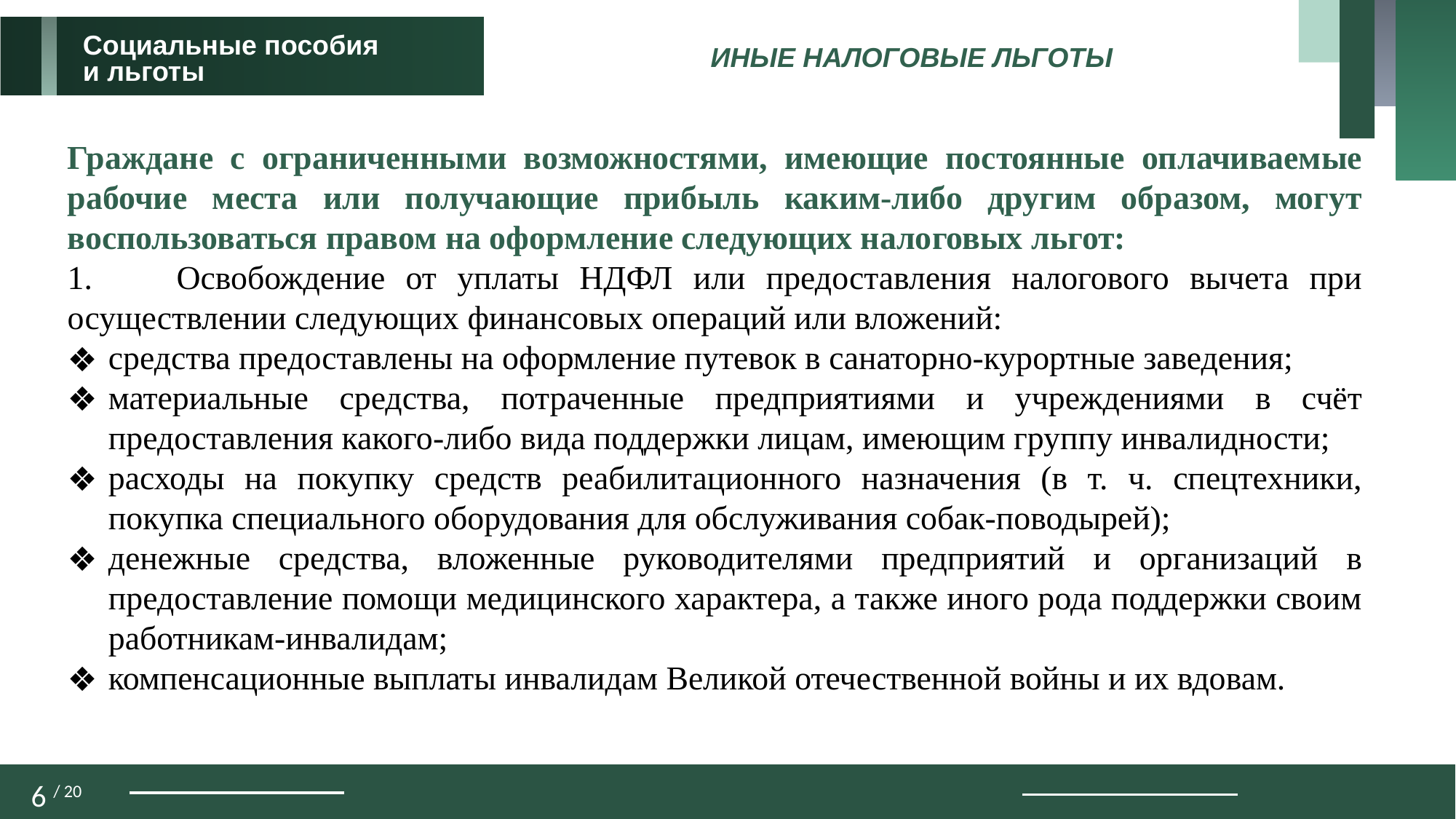

Социальные пособия
и льготы
ИНЫЕ НАЛОГОВЫЕ ЛЬГОТЫ
Граждане с ограниченными возможностями, имеющие постоянные оплачиваемые рабочие места или получающие прибыль каким-либо другим образом, могут воспользоваться правом на оформление следующих налоговых льгот:
1.	Освобождение от уплаты НДФЛ или предоставления налогового вычета при осуществлении следующих финансовых операций или вложений:
средства предоставлены на оформление путевок в санаторно-курортные заведения;
материальные средства, потраченные предприятиями и учреждениями в счёт предоставления какого-либо вида поддержки лицам, имеющим группу инвалидности;
расходы на покупку средств реабилитационного назначения (в т. ч. спецтехники, покупка специального оборудования для обслуживания собак-поводырей);
денежные средства, вложенные руководителями предприятий и организаций в предоставление помощи медицинского характера, а также иного рода поддержки своим работникам-инвалидам;
компенсационные выплаты инвалидам Великой отечественной войны и их вдовам.

6 / 20